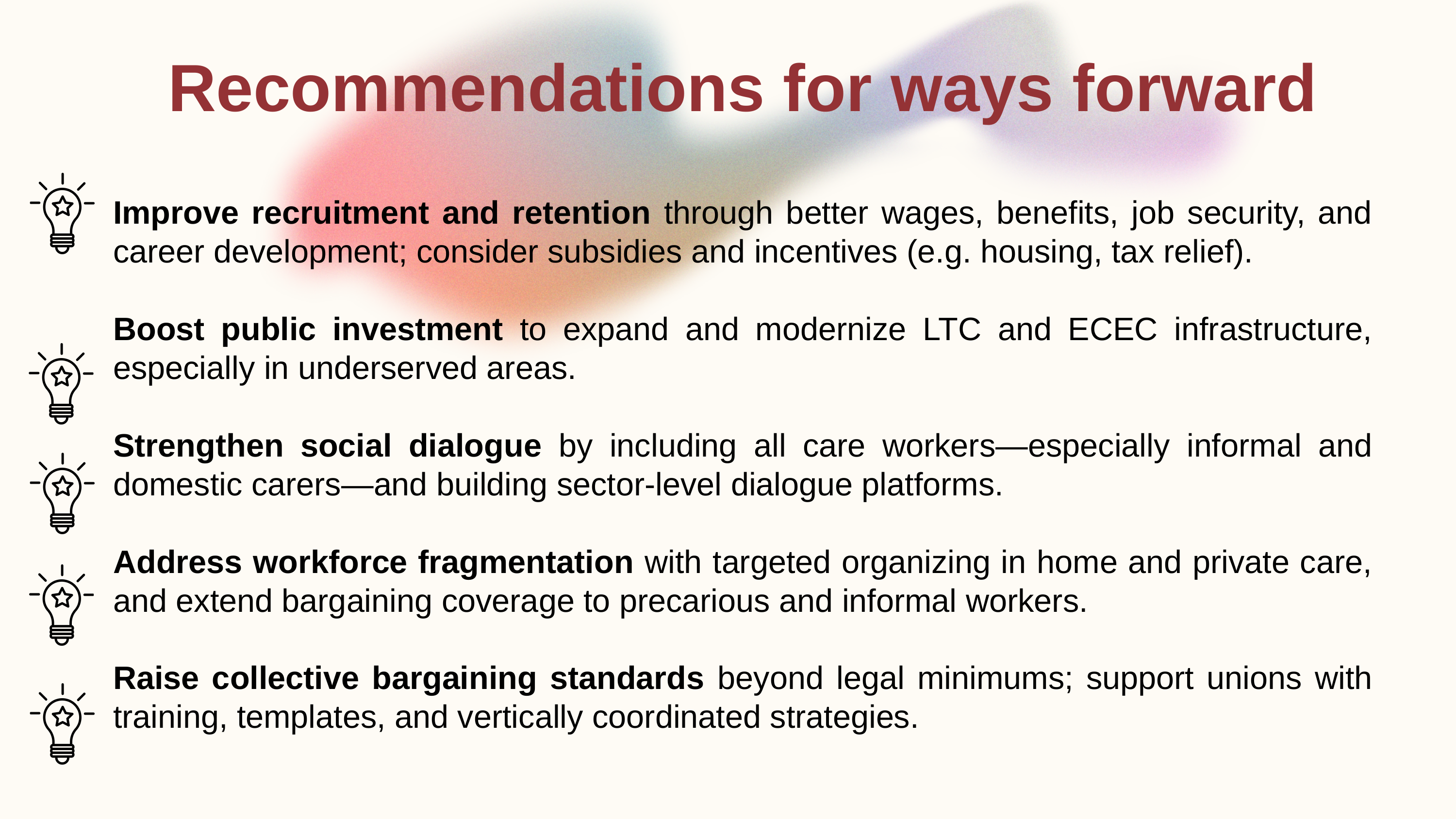

Recommendations for ways forward

Improve recruitment and retention through better wages, benefits, job security, and career development; consider subsidies and incentives (e.g. housing, tax relief).

Boost public investment to expand and modernize LTC and ECEC infrastructure, especially in underserved areas.

Strengthen social dialogue by including all care workers—especially informal and domestic carers—and building sector-level dialogue platforms.

Address workforce fragmentation with targeted organizing in home and private care, and extend bargaining coverage to precarious and informal workers.

Raise collective bargaining standards beyond legal minimums; support unions with training, templates, and vertically coordinated strategies.